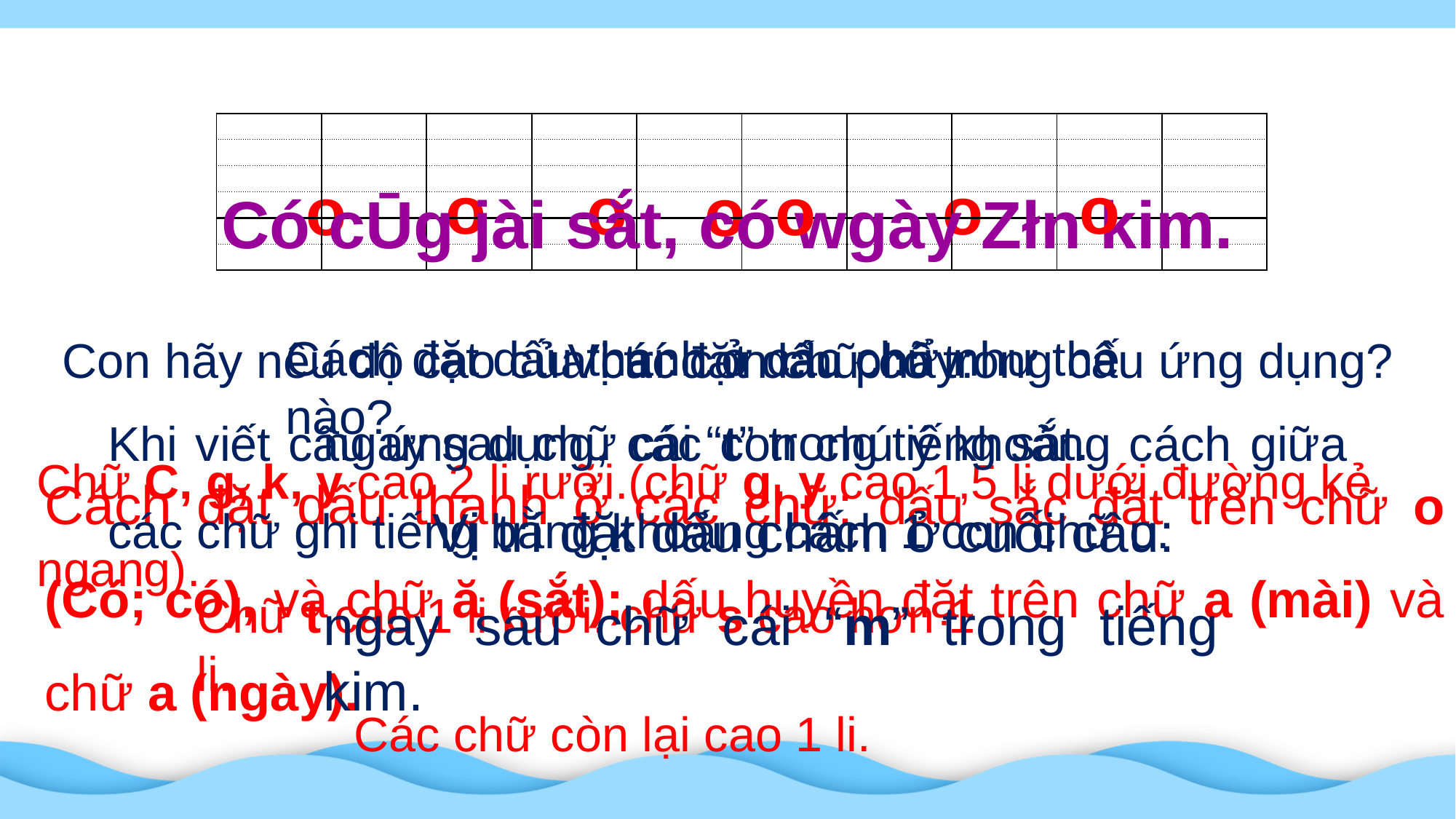

Có cŪg jài sắt, có wgày Ζłn kim.
|  |  |  |  |  |  |  |  |  |  |
| --- | --- | --- | --- | --- | --- | --- | --- | --- | --- |
|  |  |  |  |  |  |  |  |  |  |
|  |  |  |  |  |  |  |  |  |  |
|  |  |  |  |  |  |  |  |  |  |
|  |  |  |  |  |  |  |  |  |  |
|  |  |  |  |  |  |  |  |  |  |
o
o
o
o
o
o
o
Cách đặt dấu thanh ở các chữ như thế nào?
Con hãy nêu độ cao của các con chữ có trong câu ứng dụng?
Vị trí đặt dấu phẩy:
ngay sau chữ cái “t” trong tiếng sắt.
	Vị trí đặt dấu chấm ở cuối câu:
ngay sau chữ cái “m” trong tiếng kim.

Khi viết câu ứng dụng, các con chú ý khoảng cách giữa các chữ ghi tiếng bằng khoảng cách 1 con chữ o.
Chữ C, g, k, y cao 2 li rưỡi.(chữ g, y cao 1,5 li dưới đường kẻ ngang).
Cách đặt dấu thanh ở các chữ: dấu sắc đặt trên chữ o (Có; có), và chữ ă (sắt); dấu huyền đặt trên chữ a (mài) và chữ a (ngày).
Chữ t cao 1 li rưỡi. chữ s cao hơn 1 li.
Các chữ còn lại cao 1 li.